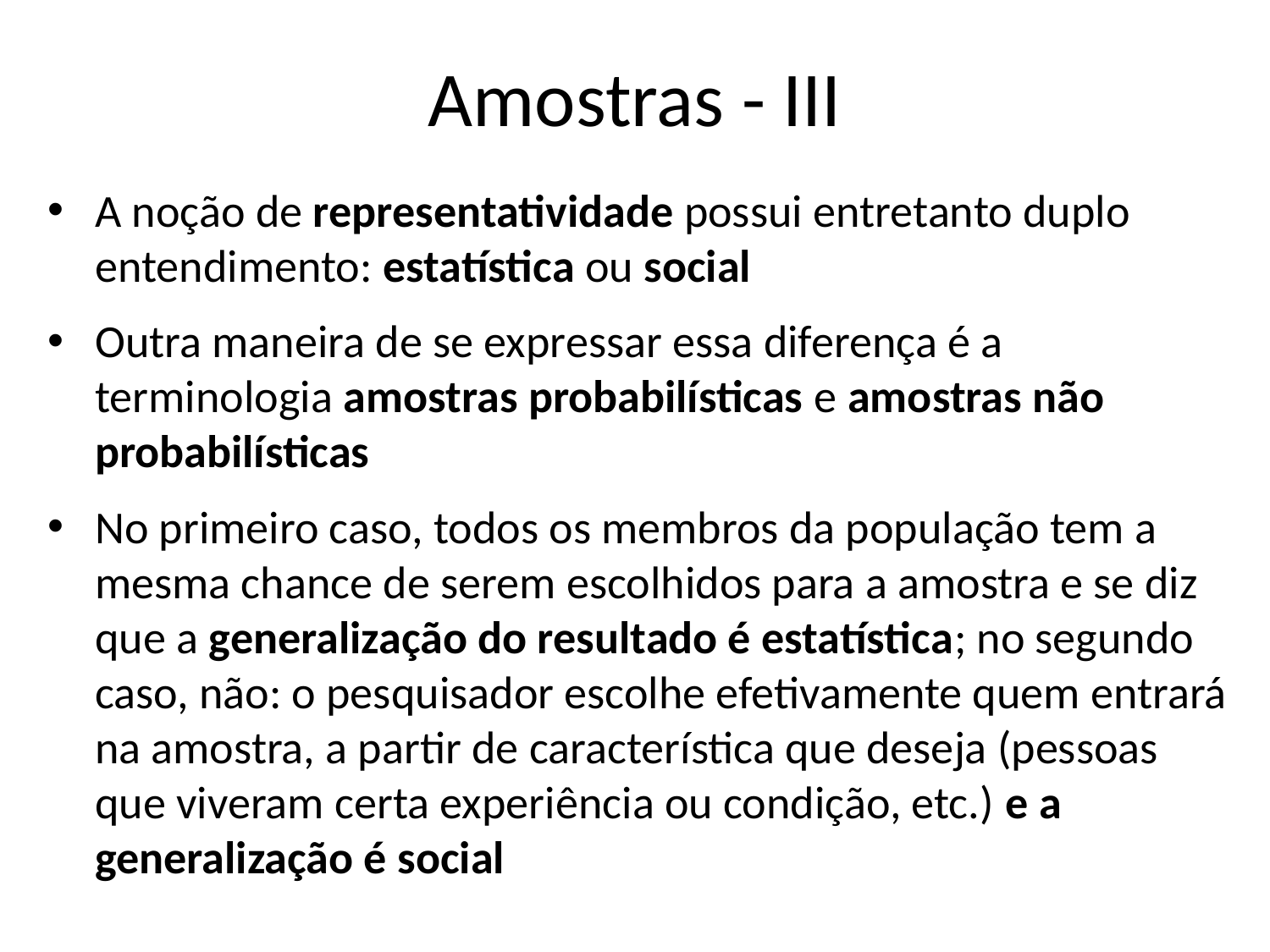

# Amostras - III
A noção de representatividade possui entretanto duplo entendimento: estatística ou social
Outra maneira de se expressar essa diferença é a terminologia amostras probabilísticas e amostras não probabilísticas
No primeiro caso, todos os membros da população tem a mesma chance de serem escolhidos para a amostra e se diz que a generalização do resultado é estatística; no segundo caso, não: o pesquisador escolhe efetivamente quem entrará na amostra, a partir de característica que deseja (pessoas que viveram certa experiência ou condição, etc.) e a generalização é social